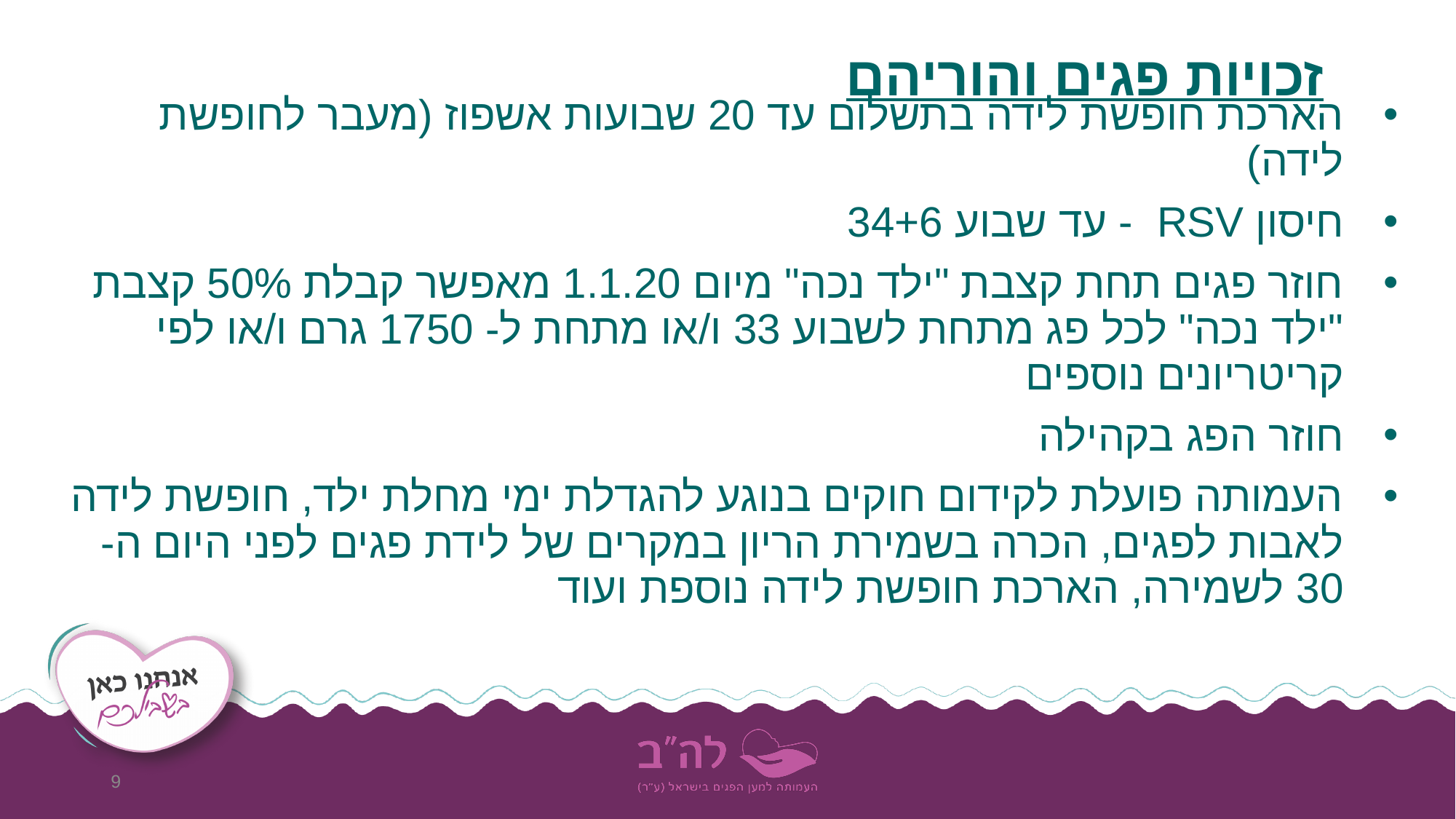

זכויות פגים והוריהם
הארכת חופשת לידה בתשלום עד 20 שבועות אשפוז (מעבר לחופשת לידה)
חיסון RSV  - עד שבוע 34+6
חוזר פגים תחת קצבת "ילד נכה" מיום 1.1.20 מאפשר קבלת 50% קצבת "ילד נכה" לכל פג מתחת לשבוע 33 ו/או מתחת ל- 1750 גרם ו/או לפי קריטריונים נוספים
חוזר הפג בקהילה
העמותה פועלת לקידום חוקים בנוגע להגדלת ימי מחלת ילד, חופשת לידה לאבות לפגים, הכרה בשמירת הריון במקרים של לידת פגים לפני היום ה- 30 לשמירה, הארכת חופשת לידה נוספת ועוד
9